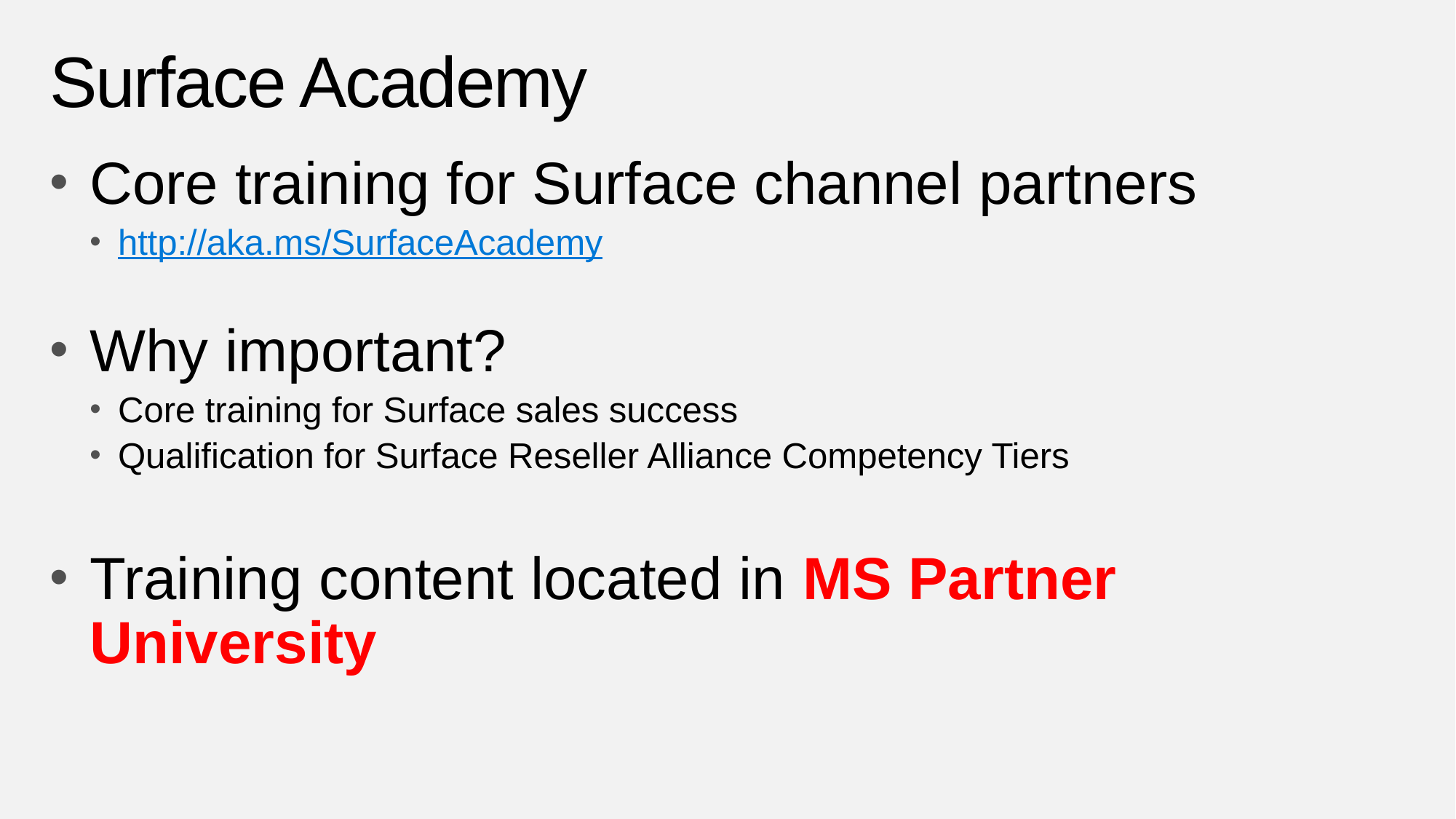

# Surface Academy
Core training for Surface channel partners
http://aka.ms/SurfaceAcademy

Why important?
Core training for Surface sales success
Qualification for Surface Reseller Alliance Competency Tiers

Training content located in MS Partner University